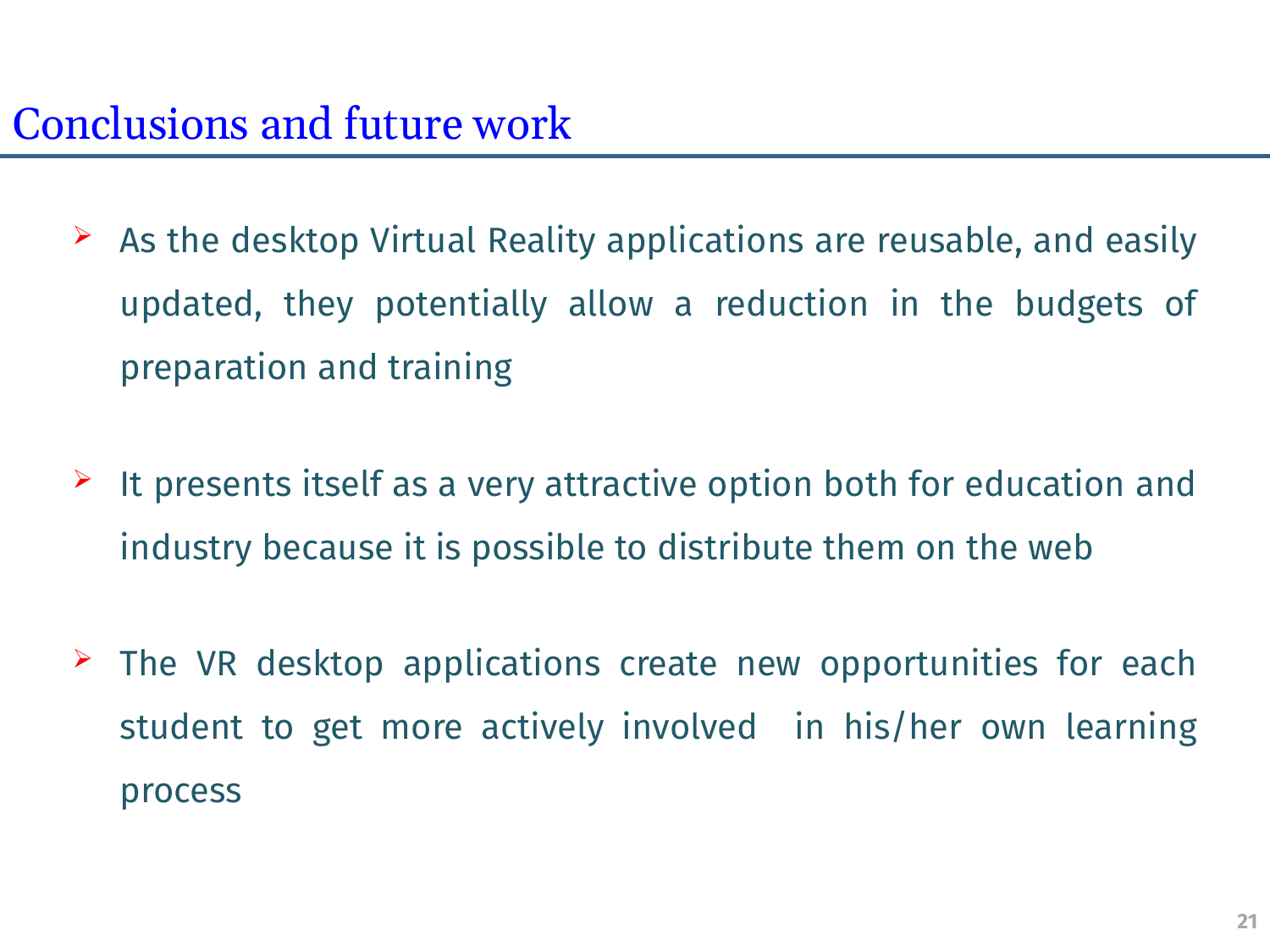

# Conclusions and future work
As the desktop Virtual Reality applications are reusable, and easily updated, they potentially allow a reduction in the budgets of preparation and training
It presents itself as a very attractive option both for education and industry because it is possible to distribute them on the web
The VR desktop applications create new opportunities for each student to get more actively involved  in his/her own learning process
21
21